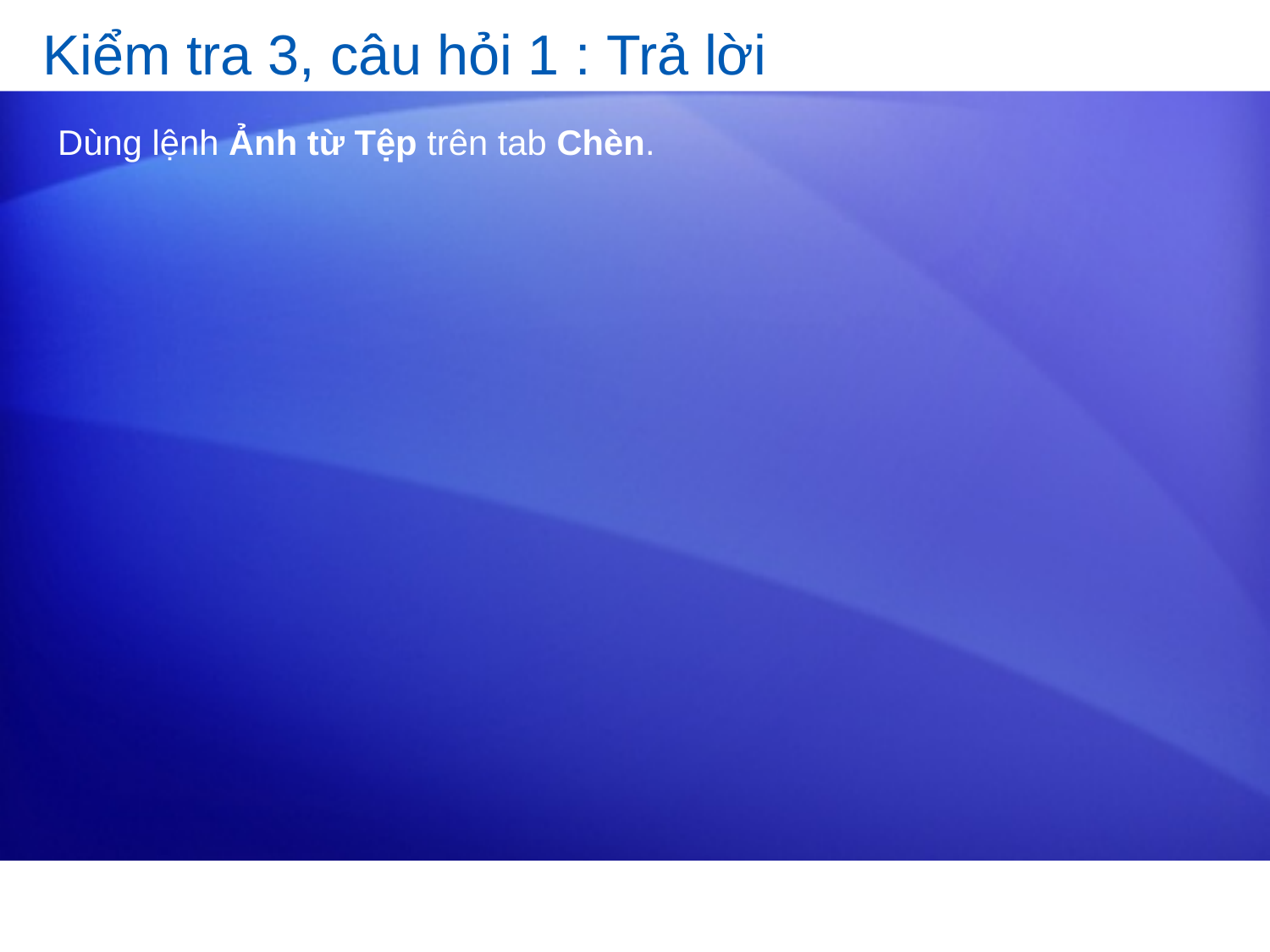

# Kiểm tra 3, câu hỏi 1 : Trả lời
Dùng lệnh Ảnh từ Tệp trên tab Chèn.